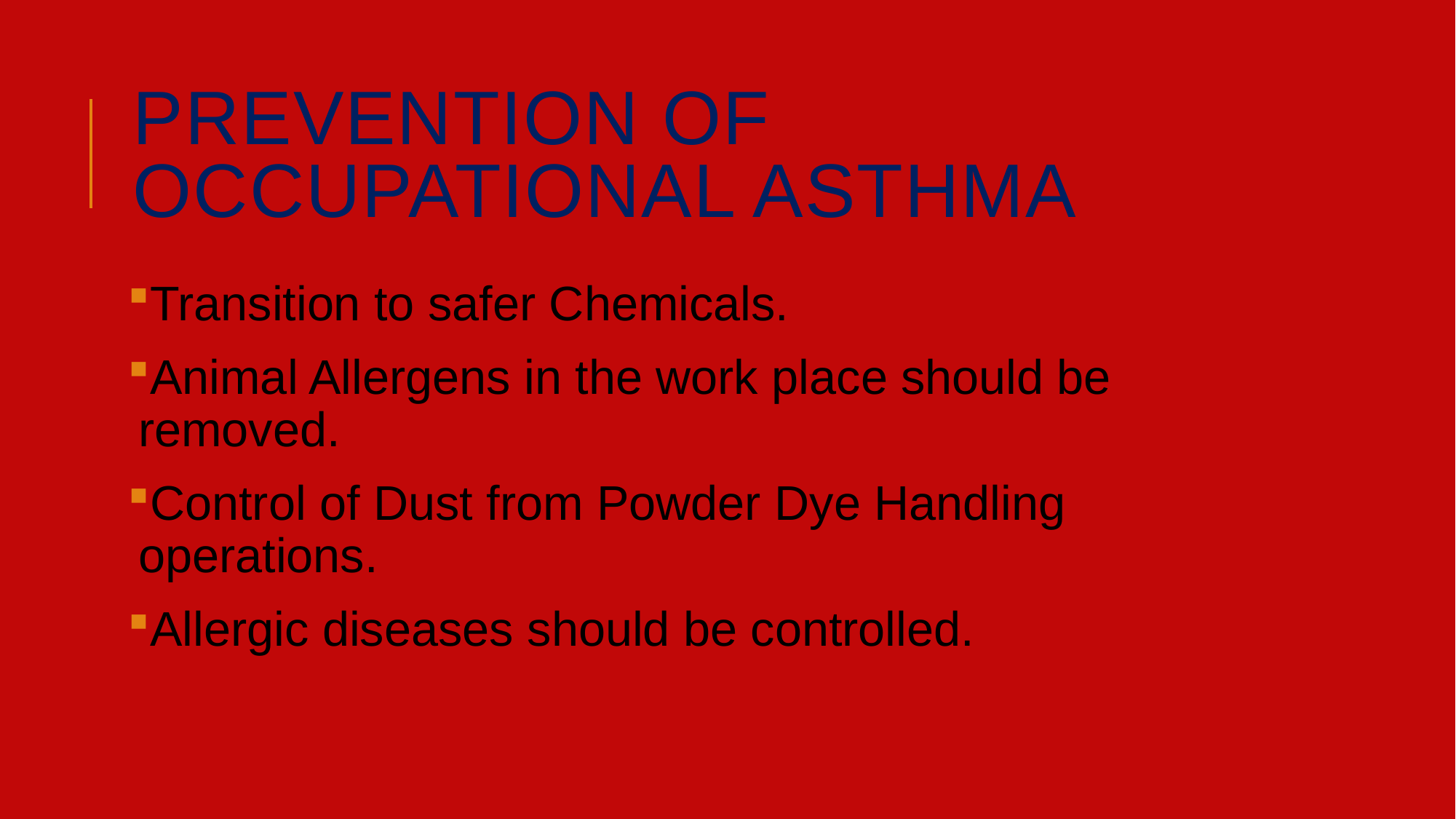

# Prevention of Occupational asthma
Transition to safer Chemicals.
Animal Allergens in the work place should be removed.
Control of Dust from Powder Dye Handling operations.
Allergic diseases should be controlled.